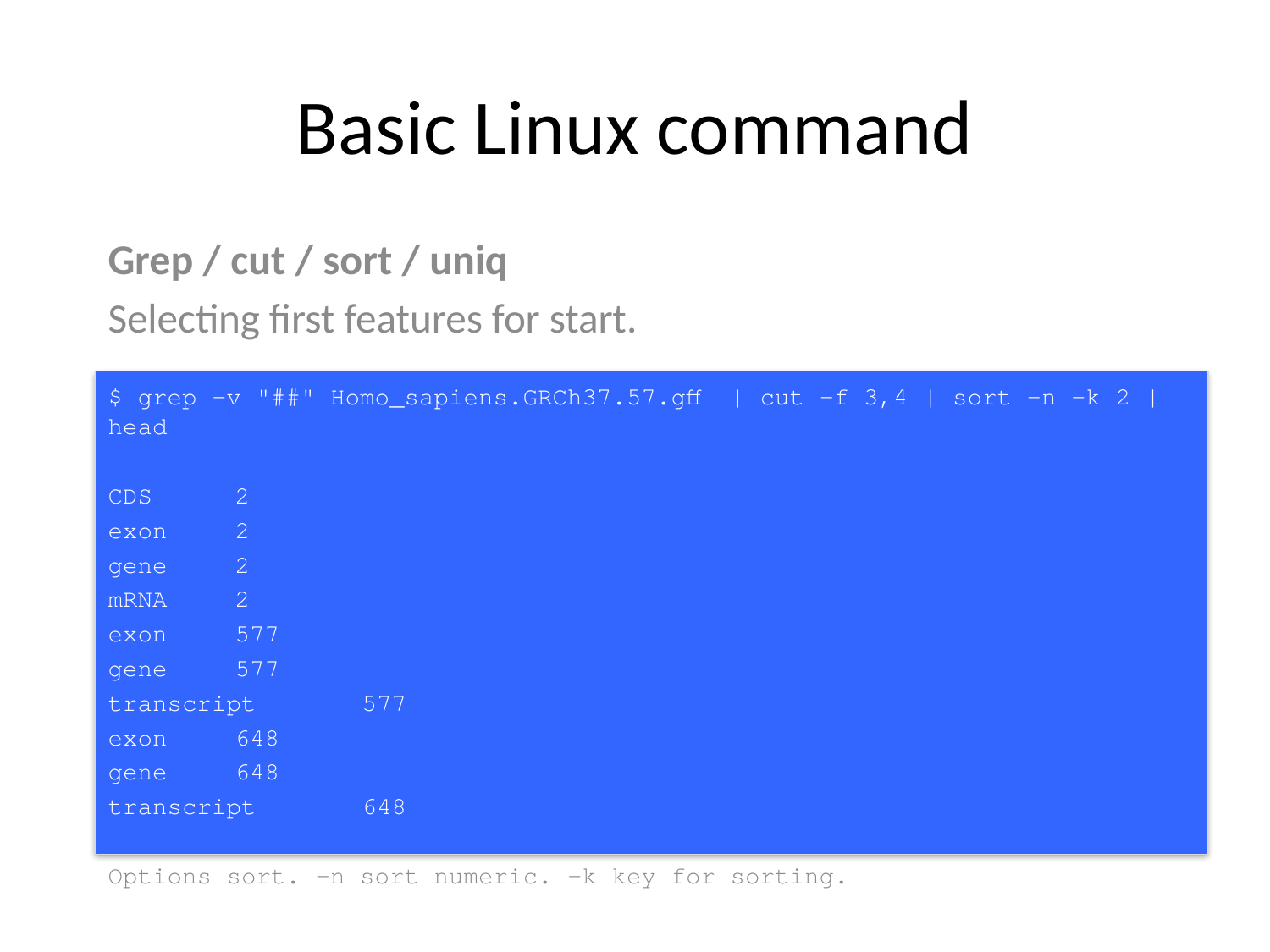

# Basic Linux command
Grep / cut / sort / uniq
Selecting first features for start.

$ grep -v "##" Homo_sapiens.GRCh37.57.gff  | cut -f 3,4 | sort -n -k 2 | head

CDS	2
exon	2
gene	2
mRNA	2
exon	577
gene	577
transcript	577
exon	648
gene	648
transcript	648

Options sort. –n sort numeric. –k key for sorting.